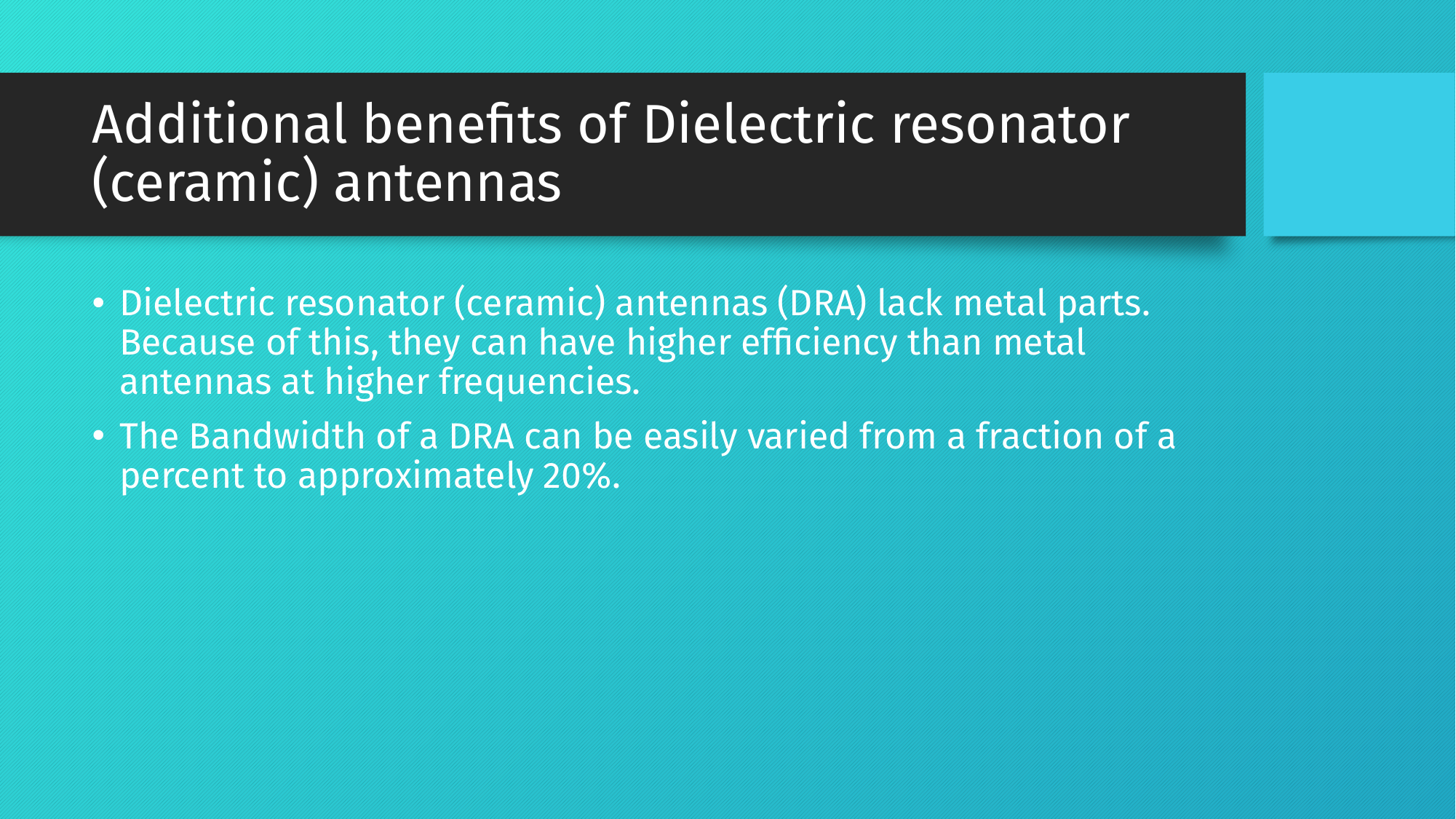

# Additional benefits of Dielectric resonator (ceramic) antennas
Dielectric resonator (ceramic) antennas (DRA) lack metal parts. Because of this, they can have higher efficiency than metal antennas at higher frequencies.
The Bandwidth of a DRA can be easily varied from a fraction of a percent to approximately 20%.